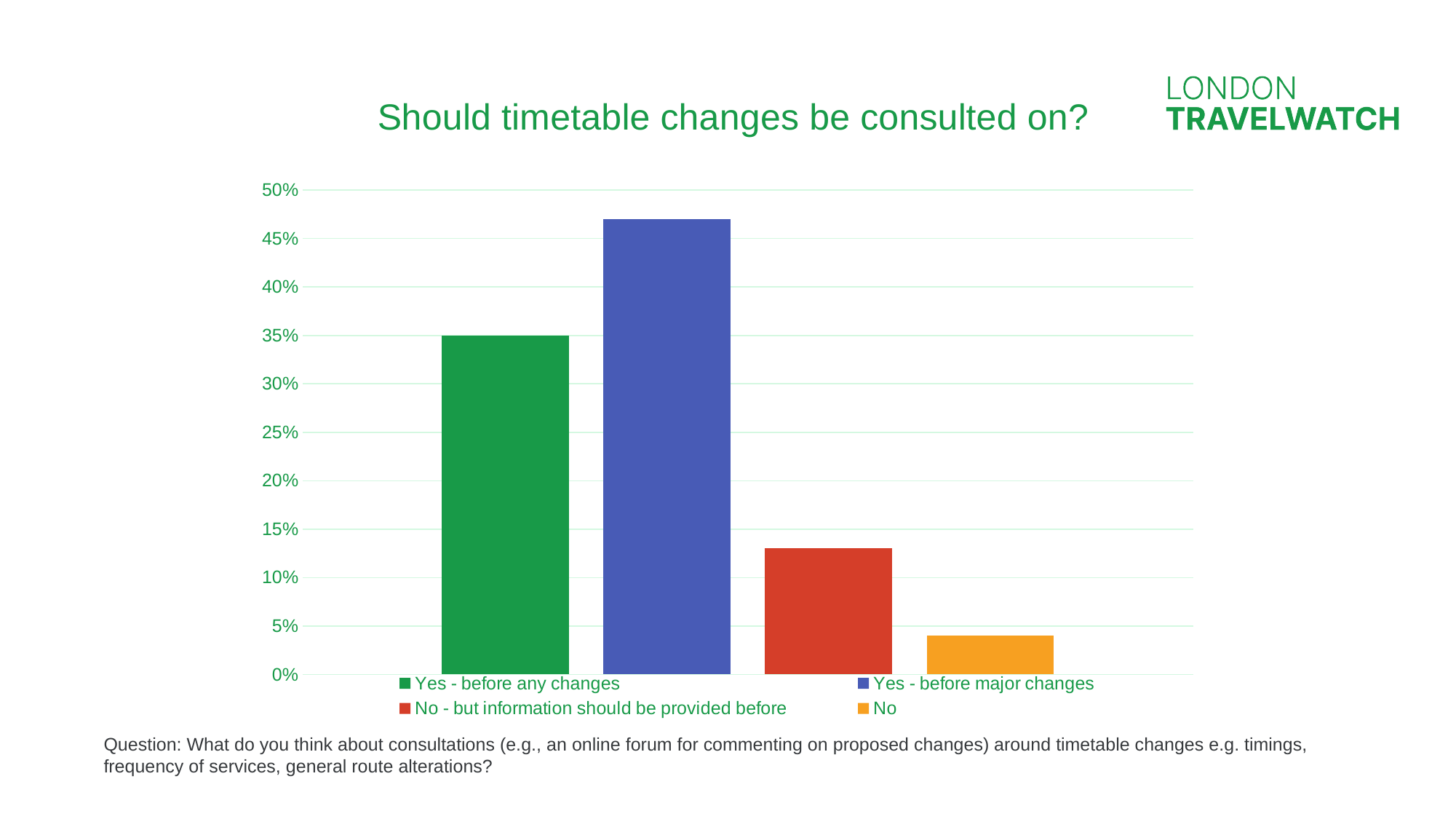

### Chart: Should timetable changes be consulted on?

| Category | Yes - before any changes | Yes - before major changes | No - but information should be provided before | No |
|---|---|---|---|---|
Question: What do you think about consultations (e.g., an online forum for commenting on proposed changes) around timetable changes e.g. timings, frequency of services, general route alterations?